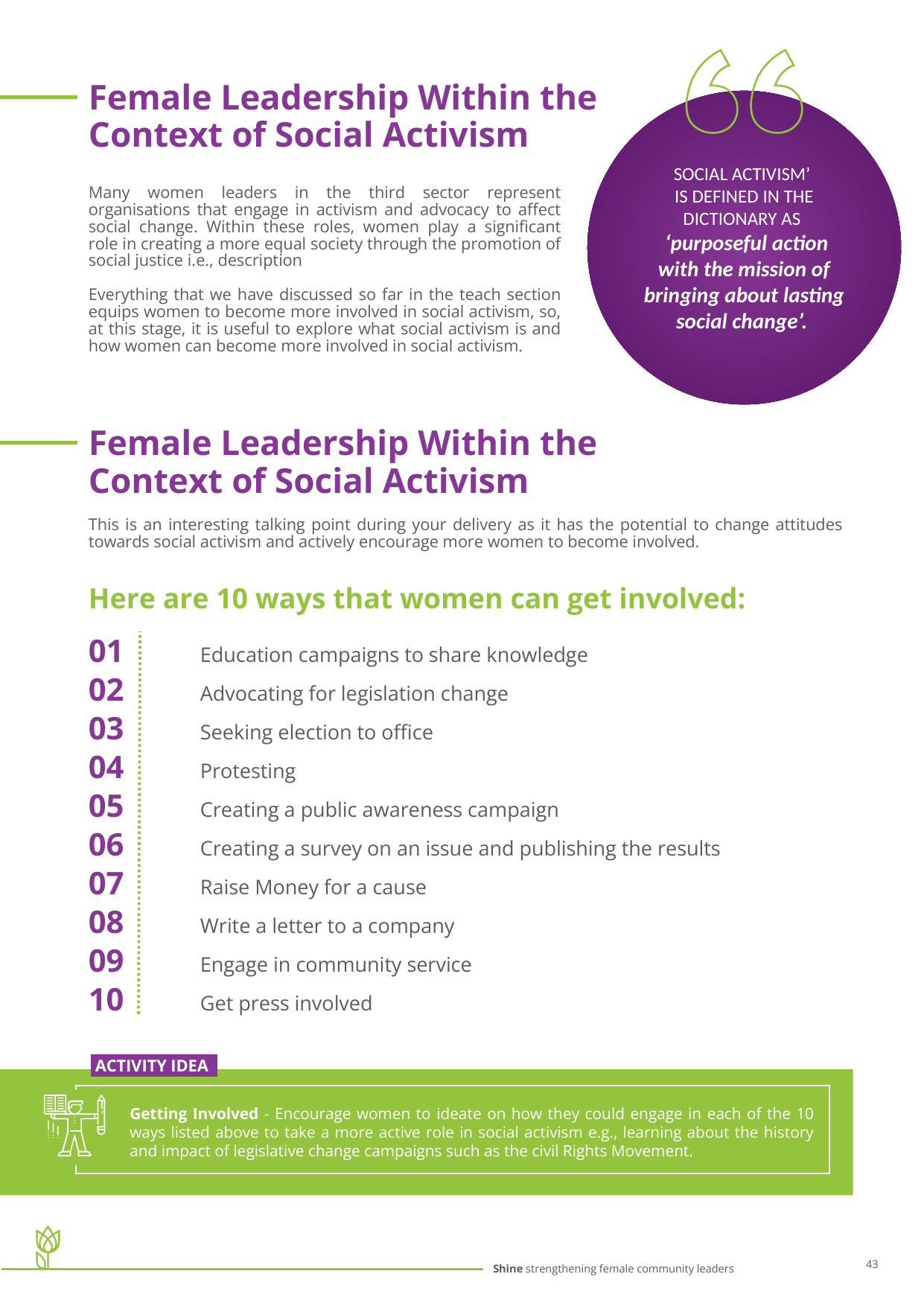

SOCIAL ACTIVISM’
IS DEFINED IN THE DICTIONARY AS
 ‘purposeful action with the mission of bringing about lasting social change’.
Female Leadership Within the Context of Social Activism
Many women leaders in the third sector represent organisations that engage in activism and advocacy to affect social change. Within these roles, women play a significant role in creating a more equal society through the promotion of social justice i.e., description

Everything that we have discussed so far in the teach section equips women to become more involved in social activism, so, at this stage, it is useful to explore what social activism is and how women can become more involved in social activism.
Female Leadership Within the Context of Social Activism
This is an interesting talking point during your delivery as it has the potential to change attitudes towards social activism and actively encourage more women to become involved.
Here are 10 ways that women can get involved:

01	Education campaigns to share knowledge
02	Advocating for legislation change
03	Seeking election to office
04	Protesting
05	Creating a public awareness campaign
06	Creating a survey on an issue and publishing the results
07	Raise Money for a cause
08	Write a letter to a company
09	Engage in community service
10	Get press involved
 ACTIVITY IDEA.

Getting Involved - Encourage women to ideate on how they could engage in each of the 10 ways listed above to take a more active role in social activism e.g., learning about the history and impact of legislative change campaigns such as the civil Rights Movement.
43